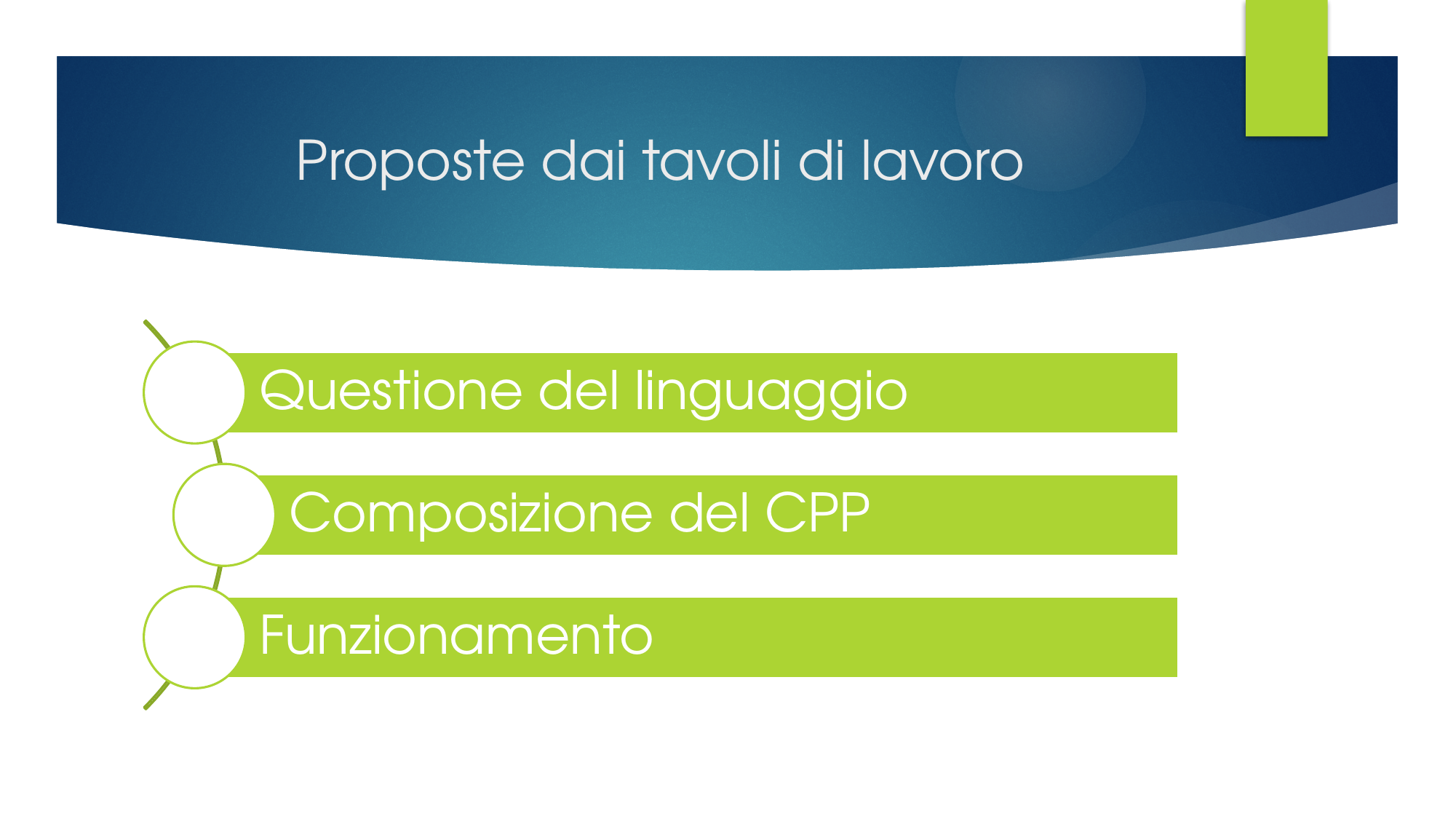

# Proposte dai tavoli di lavoro
Questione del linguaggio
Composizione del CPP
Funzionamento